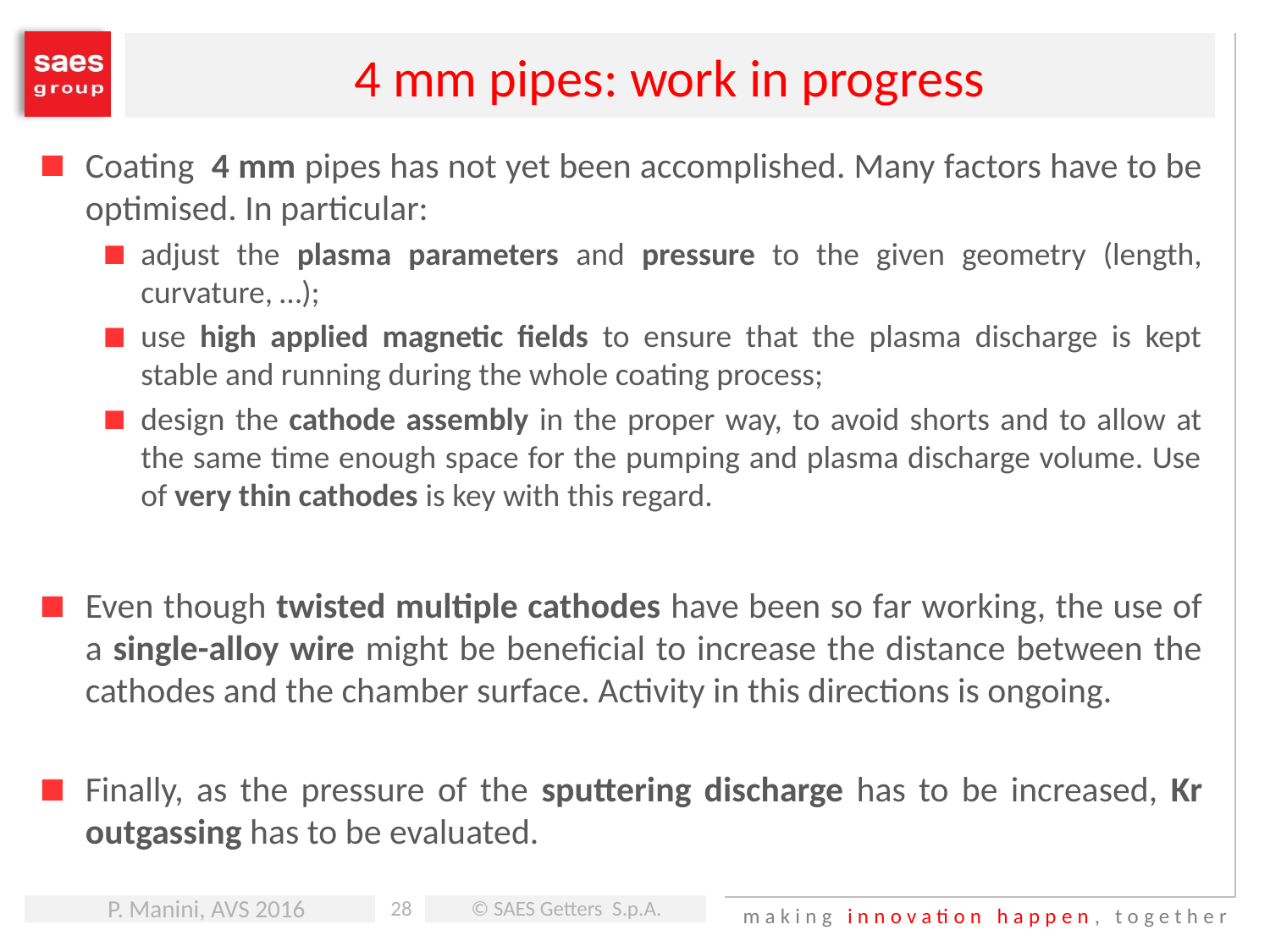

# 4 mm pipes: work in progress
Coating  4 mm pipes has not yet been accomplished. Many factors have to be optimised. In particular:
adjust the plasma parameters and pressure to the given geometry (length, curvature, …);
use high applied magnetic fields to ensure that the plasma discharge is kept stable and running during the whole coating process;
design the cathode assembly in the proper way, to avoid shorts and to allow at the same time enough space for the pumping and plasma discharge volume. Use of very thin cathodes is key with this regard.

Even though twisted multiple cathodes have been so far working, the use of a single-alloy wire might be beneficial to increase the distance between the cathodes and the chamber surface. Activity in this directions is ongoing.

Finally, as the pressure of the sputtering discharge has to be increased, Kr outgassing has to be evaluated.
P. Manini, AVS 2016
© SAES Getters  S.p.A.
28